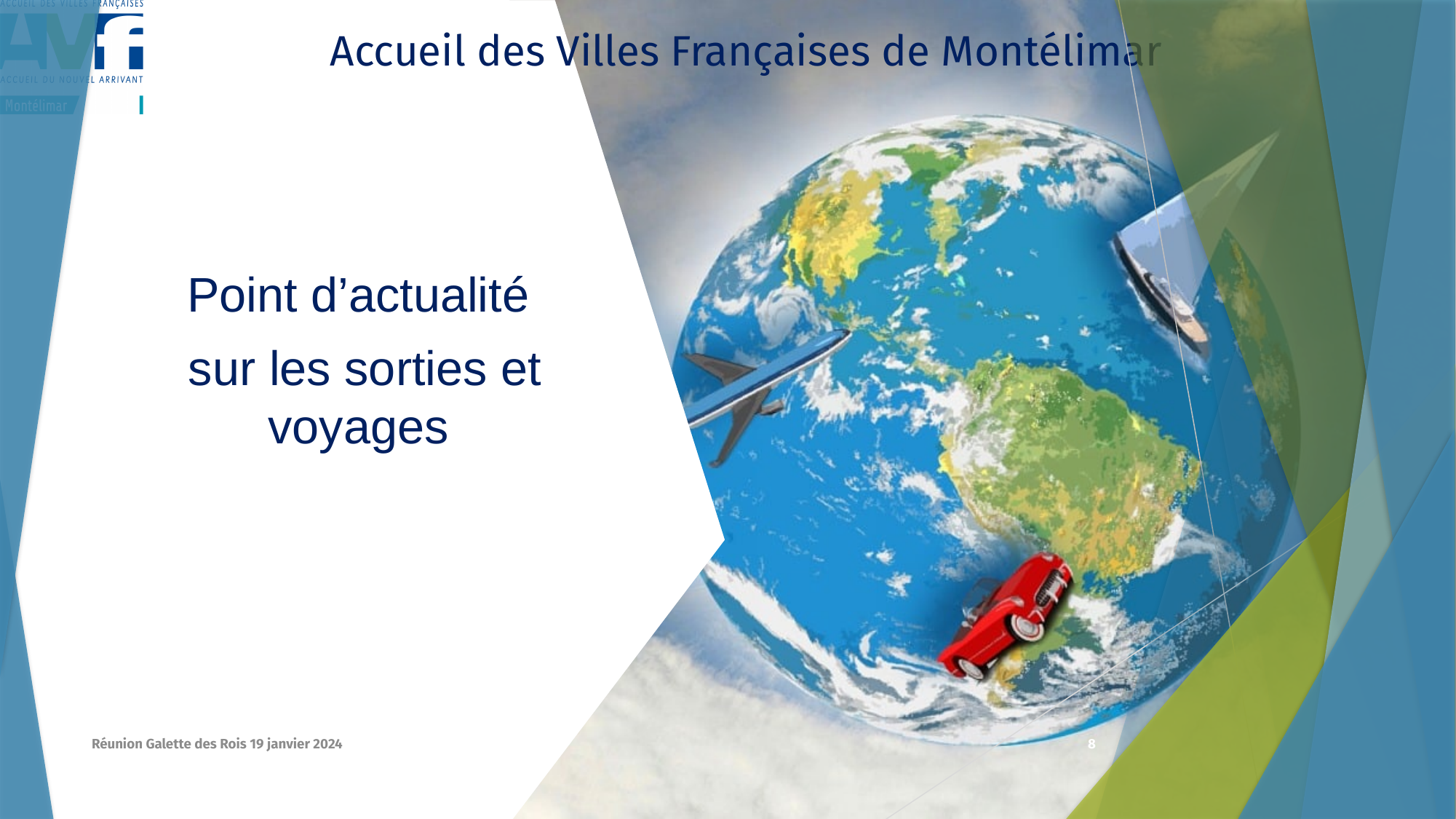

Accueil des Villes Françaises de Montélimar
# Point d’actualité
sur les sorties et voyages

Réunion Galette des Rois 19 janvier 2024
8